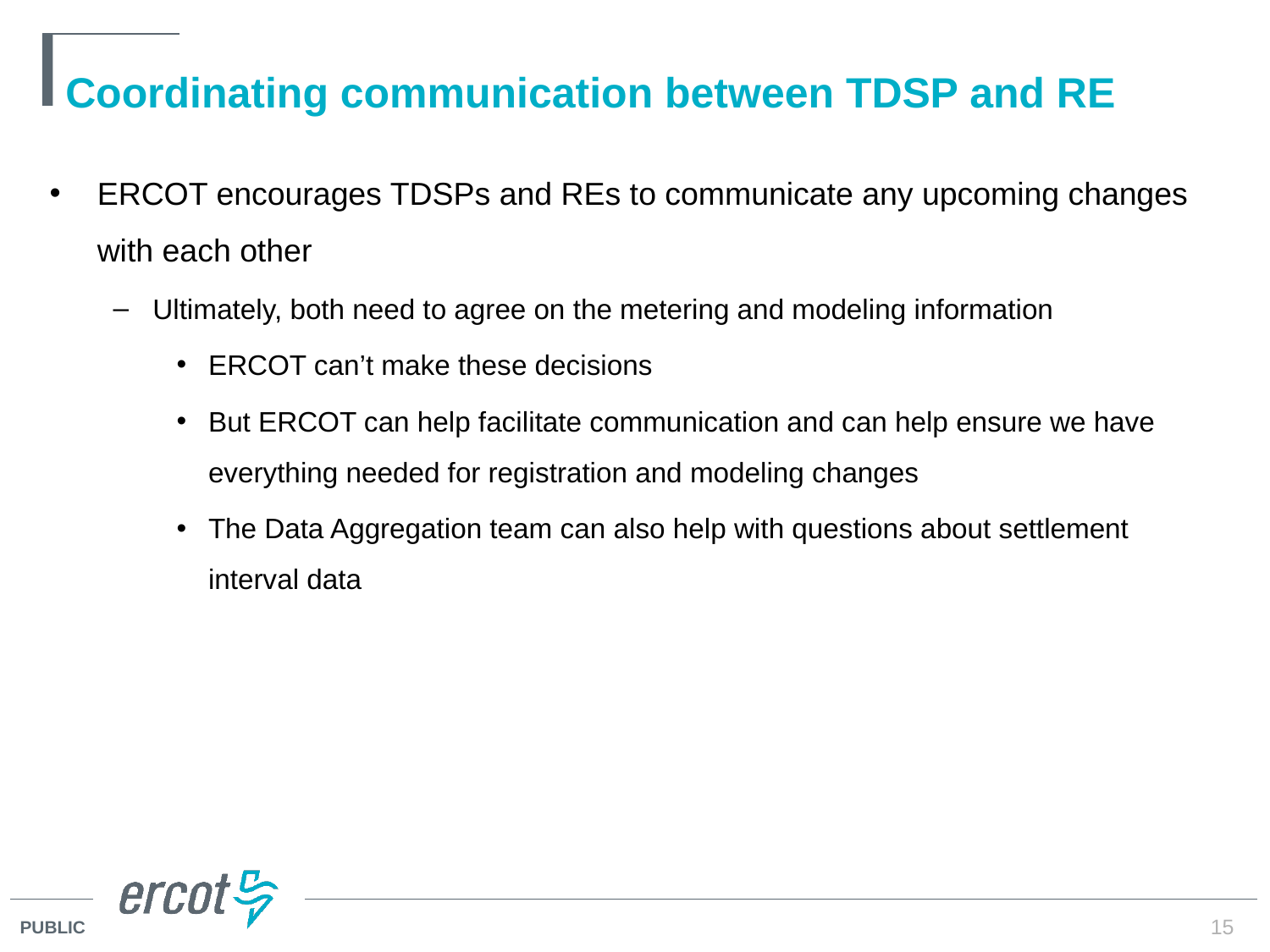

# Coordinating communication between TDSP and RE
ERCOT encourages TDSPs and REs to communicate any upcoming changes with each other
Ultimately, both need to agree on the metering and modeling information
ERCOT can’t make these decisions
But ERCOT can help facilitate communication and can help ensure we have everything needed for registration and modeling changes
The Data Aggregation team can also help with questions about settlement interval data

15